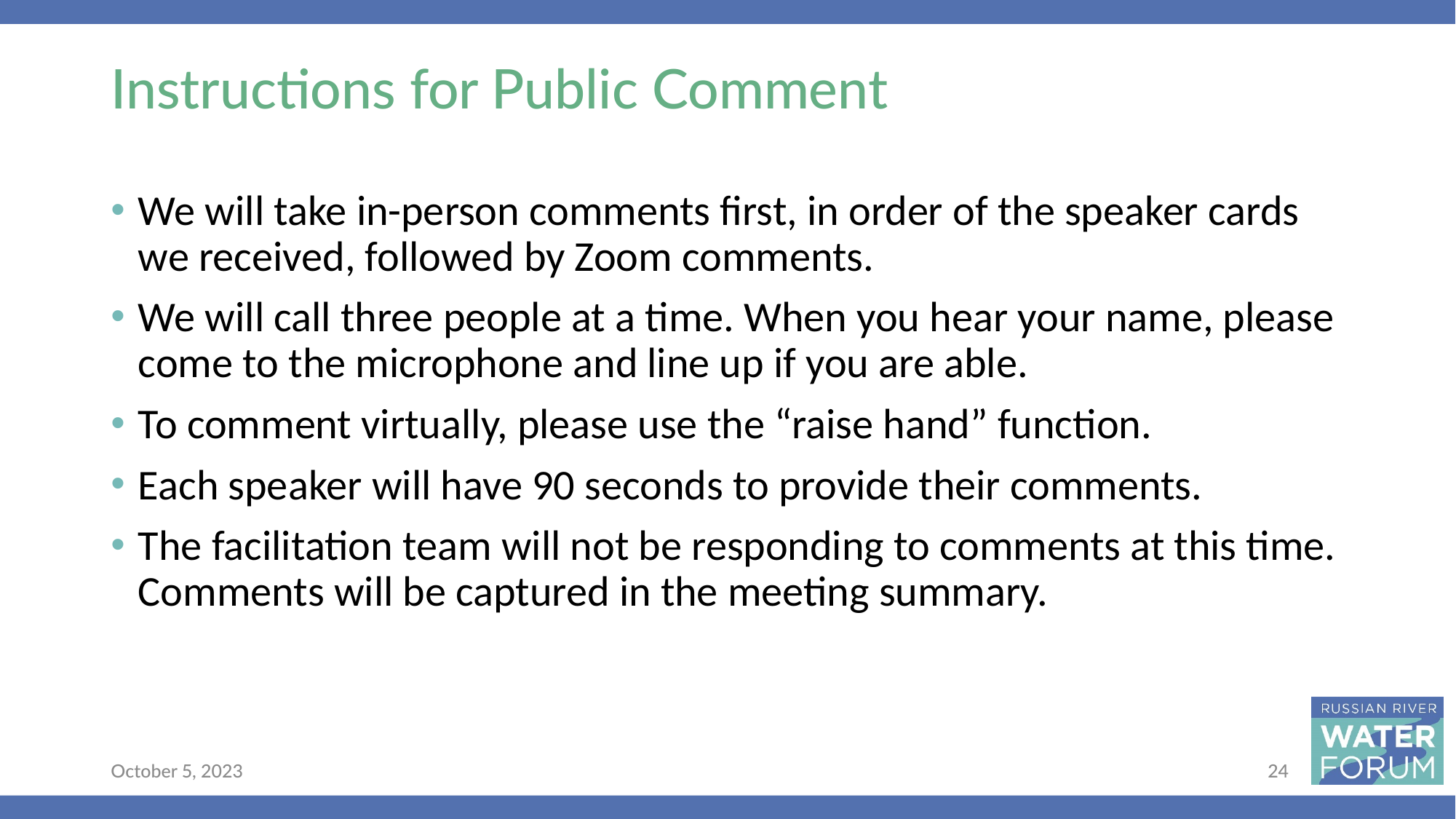

# Instructions for Public Comment
We will take in-person comments first, in order of the speaker cards we received, followed by Zoom comments.
We will call three people at a time. When you hear your name, please come to the microphone and line up if you are able.
To comment virtually, please use the “raise hand” function.
Each speaker will have 90 seconds to provide their comments.
The facilitation team will not be responding to comments at this time. Comments will be captured in the meeting summary.
October 5, 2023
24